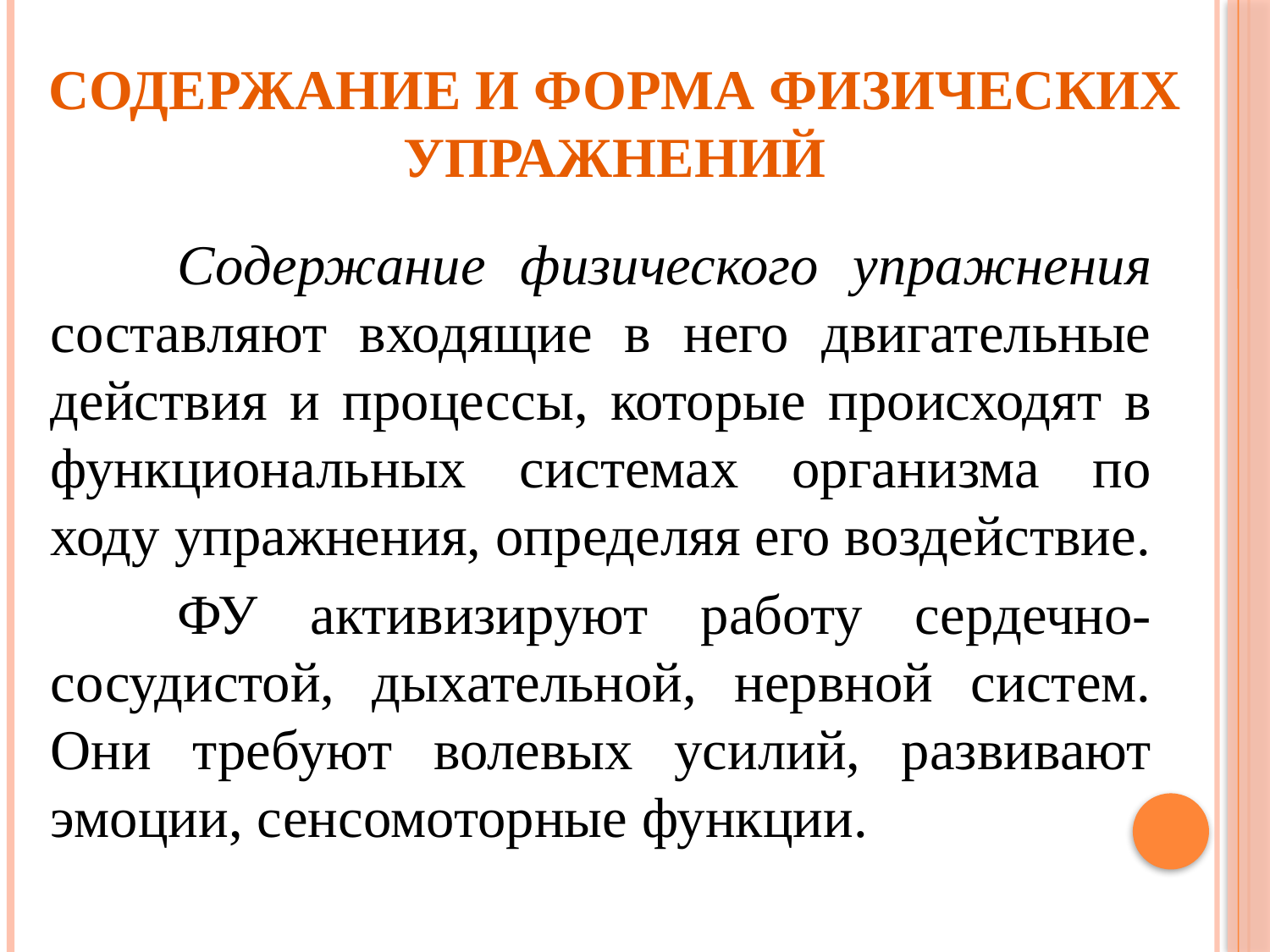

# Содержание и форма физических упражнений
		Содержание физического упражнения составляют входящие в него двигательные действия и процессы, которые происходят в функциональных системах организма по ходу упражнения, определяя его воздействие.
		ФУ активизируют работу сердечно-сосудистой, дыхательной, нервной систем. Они требуют волевых усилий, развивают эмоции, сенсомоторные функции.